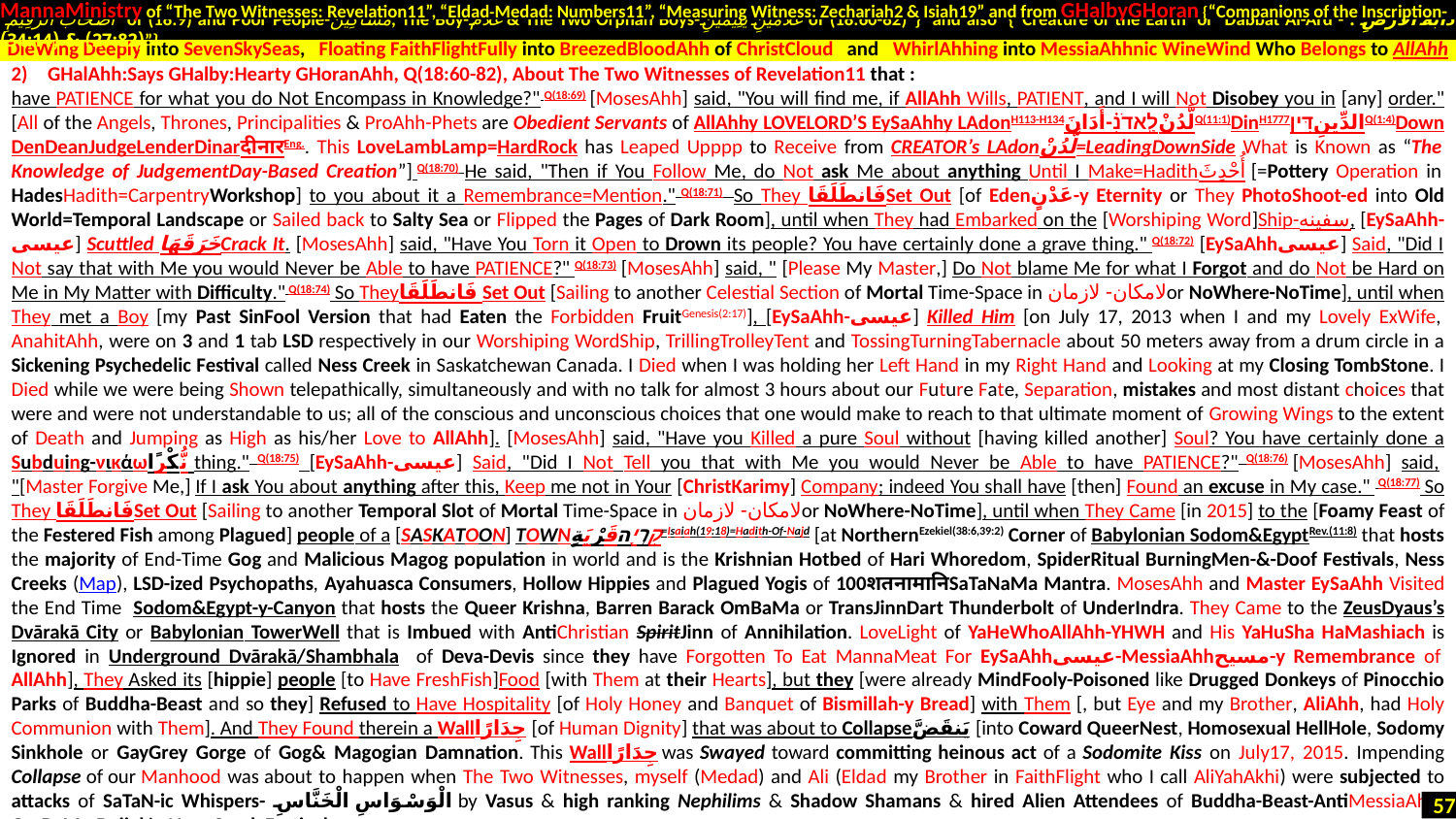

MannaMinistry of “The Two Witnesses: Revelation11”, “Eldad-Medad: Numbers11”, “Measuring Witness: Zechariah2 & Isiah19” and from GHalbyGHoran {“Companions of the Inscription-
 أَصْحَابَ الرَّقِيمِ  of (18:9) and Poor People-مَسَاكِينَ, The Boy-غُلَامُ & The Two Orphan Boys-غُلَامَيْنِ يَتِيمَيْنِ of (18:60-82)”}  and also  {“Creature of the Earth  or  Dabbat Al-Ard - دَابَّةُ الْأَرْضِ : (27:82) & (34:14)”}

GHalAhh:Says GHalby:Hearty GHoranAhh, Q(18:60-82), About The Two Witnesses of Revelation11 that :
have PATIENCE for what you do Not Encompass in Knowledge?" Q(18:69) [MosesAhh] said, "You will find me, if AllAhh Wills, PATIENT, and I will Not Disobey you in [any] order." [All of the Angels, Thrones, Principalities & ProAhh-Phets are Obedient Servants of AllAhhy LoveLord’s EySaAhhy LAdonH113-H134لَّدُنْלַֽאדֹנִ֗-أَدَانَQ(11:1)DinH1777الدِّينِדִּיןQ(1:4)Down DenDeanJudgeLenderDinarदीनारEng.. This LoveLambLamp=HardRock has Leaped Upppp to Receive from CREATOR’s LAdonلَّدُنْ=LeadingDownSide What is Known as “The Knowledge of JudgementDay-Based Creation”] Q(18:70) He said, "Then if You Follow Me, do Not ask Me about anything Until I Make=Hadithأُحْدِثَ [=Pottery Operation in HadesHadith=CarpentryWorkshop] to you about it a Remembrance=Mention." Q(18:71)  So They فَانطَلَقَاSet Out [of Edenعَدْنٍ-y Eternity or They PhotoShoot-ed into Old World=Temporal Landscape or Sailed back to Salty Sea or Flipped the Pages of Dark Room], until when They had Embarked on the [Worshiping Word]Ship-سفینه, [EySaAhh-عیسی] Scuttled خَرَقَهَاCrack It. [MosesAhh] said, "Have You Torn it Open to Drown its people? You have certainly done a grave thing." Q(18:72) [EySaAhhعیسی] Said, "Did I Not say that with Me you would Never be Able to have PATIENCE?" Q(18:73) [MosesAhh] said, " [Please My Master,] Do Not blame Me for what I Forgot and do Not be Hard on Me in My Matter with Difficulty." Q(18:74) So Theyفَانطَلَقَا Set Out [Sailing to another Celestial Section of Mortal Time-Space in لامكان- لازمانor NoWhere-NoTime], until when They met a Boy [my Past SinFool Version that had Eaten the Forbidden FruitGenesis(2:17)], [EySaAhh-عیسی] Killed Him [on July 17, 2013 when I and my Lovely ExWife, AnahitAhh, were on 3 and 1 tab LSD respectively in our Worshiping WordShip, TrillingTrolleyTent and TossingTurningTabernacle about 50 meters away from a drum circle in a Sickening Psychedelic Festival called Ness Creek in Saskatchewan Canada. I Died when I was holding her Left Hand in my Right Hand and Looking at my Closing TombStone. I Died while we were being Shown telepathically, simultaneously and with no talk for almost 3 hours about our Future Fate, Separation, mistakes and most distant choices that were and were not understandable to us; all of the conscious and unconscious choices that one would make to reach to that ultimate moment of Growing Wings to the extent of Death and Jumping as High as his/her Love to AllAhh]. [MosesAhh] said, "Have you Killed a pure Soul without [having killed another] Soul? You have certainly done a Subduing-νικάωنُّكْرًا thing." Q(18:75) [EySaAhh-عیسی] Said, "Did I Not Tell you that with Me you would Never be Able to have PATIENCE?" Q(18:76) [MosesAhh] said, "[Master Forgive Me,] If I ask You about anything after this, Keep me not in Your [ChristKarimy] Company; indeed You shall have [then] Found an excuse in My case."  Q(18:77) So They فَانطَلَقَاSet Out [Sailing to another Temporal Slot of Mortal Time-Space in لامكان- لازمانor NoWhere-NoTime], until when They Came [in 2015] to the [Foamy Feast of the Festered Fish among Plagued] people of a [SASKATOON] TOWNקִרְיָהقَرْيَةٍ=Isaiah(19:18)=Hadith-Of-Najd [at NorthernEzekiel(38:6,39:2) Corner of Babylonian Sodom&EgyptRev.(11:8) that hosts the majority of End-Time Gog and Malicious Magog population in world and is the Krishnian Hotbed of Hari Whoredom, SpiderRitual BurningMen-&-Doof Festivals, Ness Creeks (Map), LSD-ized Psychopaths, Ayahuasca Consumers, Hollow Hippies and Plagued Yogis of 100शतनामानिSaTaNaMa Mantra. MosesAhh and Master EySaAhh Visited the End Time  Sodom&Egypt-y-Canyon that hosts the Queer Krishna, Barren Barack OmBaMa or TransJinnDart Thunderbolt of UnderIndra. They Came to the ZeusDyaus’s Dvārakā City or Babylonian TowerWell that is Imbued with AntiChristian SpiritJinn of Annihilation. LoveLight of YaHeWhoAllAhh-YHWH and His YaHuSha HaMashiach is Ignored in Underground Dvārakā/Shambhala  of Deva-Devis since they have Forgotten To Eat MannaMeat For EySaAhhعیسی-MessiaAhhمسيح-y Remembrance of AllAhh], They Asked its [hippie] people [to Have FreshFish]Food [with Them at their Hearts], but they [were already MindFooly-Poisoned like Drugged Donkeys of Pinocchio Parks of Buddha-Beast and so they] Refused to Have Hospitality [of Holy Honey and Banquet of Bismillah-y Bread] with Them [, but Eye and my Brother, AliAhh, had Holy Communion with Them]. And They Found therein a Wallجِدَارًا [of Human Dignity] that was about to Collapseيَنقَضَّ [into Coward QueerNest, Homosexual HellHole, Sodomy Sinkhole or GayGrey Gorge of Gog& Magogian Damnation. This Wallجِدَارًا was Swayed toward committing heinous act of a Sodomite Kiss on July17, 2015. Impending Collapse of our Manhood was about to happen when The Two Witnesses, myself (Medad) and Ali (Eldad my Brother in FaithFlight who I call AliYahAkhi) were subjected to attacks of SaTaN-ic Whispers- الْوَسْوَاسِ الْخَنَّاسِ by Vasus & high ranking Nephilims & Shadow Shamans & hired Alien Attendees of Buddha-Beast-AntiMessiaAhh-OmBaMa-Dajjal in Ness Creek Festival.
DieWing Deeply into SevenSkySeas,   Floating FaithFlightFully into BreezedBloodAhh of ChristCloud   and   WhirlAhhing into MessiaAhhnic WineWind Who Belongs to AllAhh
57